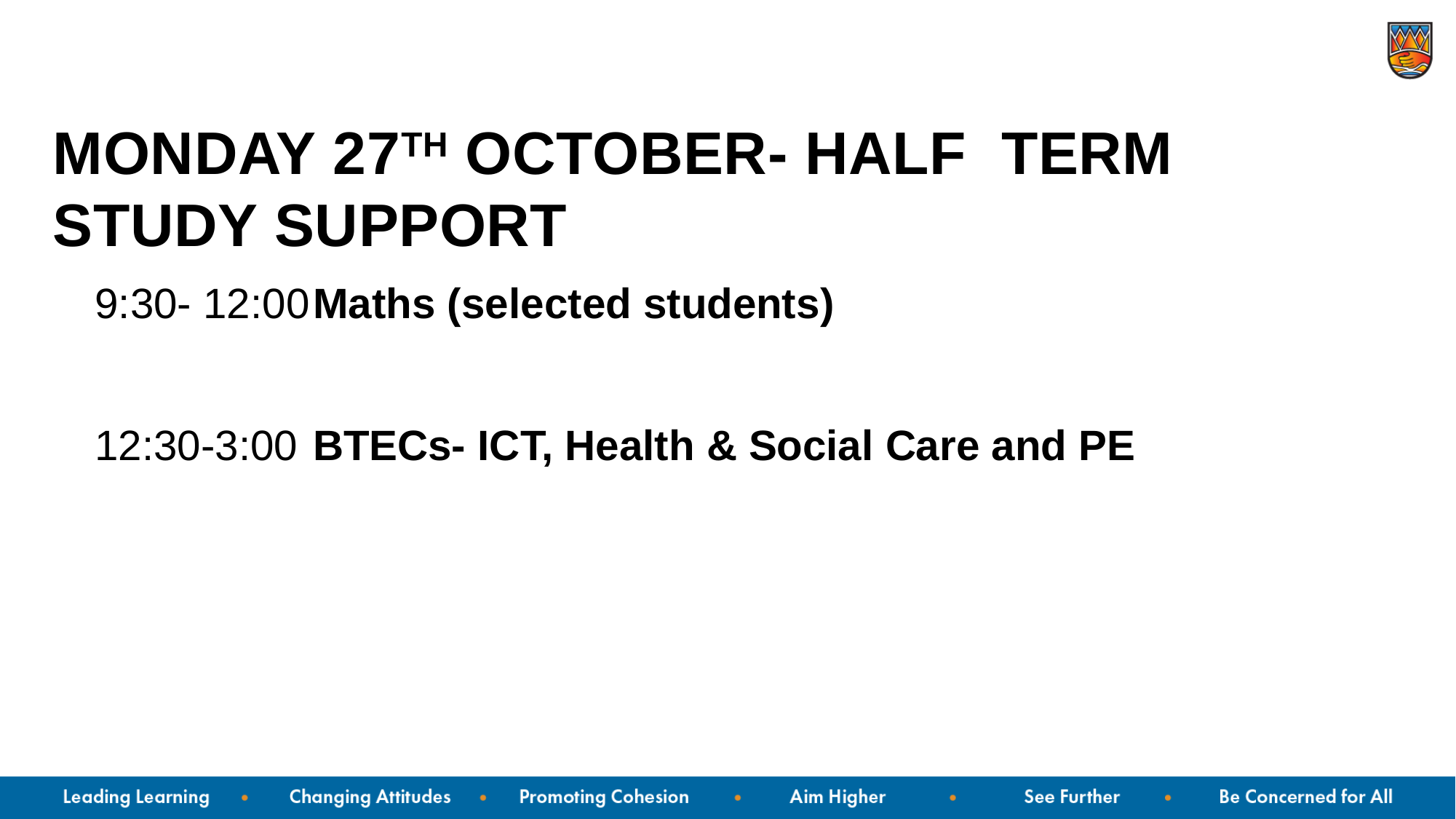

# Monday 27th October- Half  Term Study Support
9:30- 12:00	Maths (selected students)

12:30-3:00	BTECs- ICT, Health & Social Care and PE